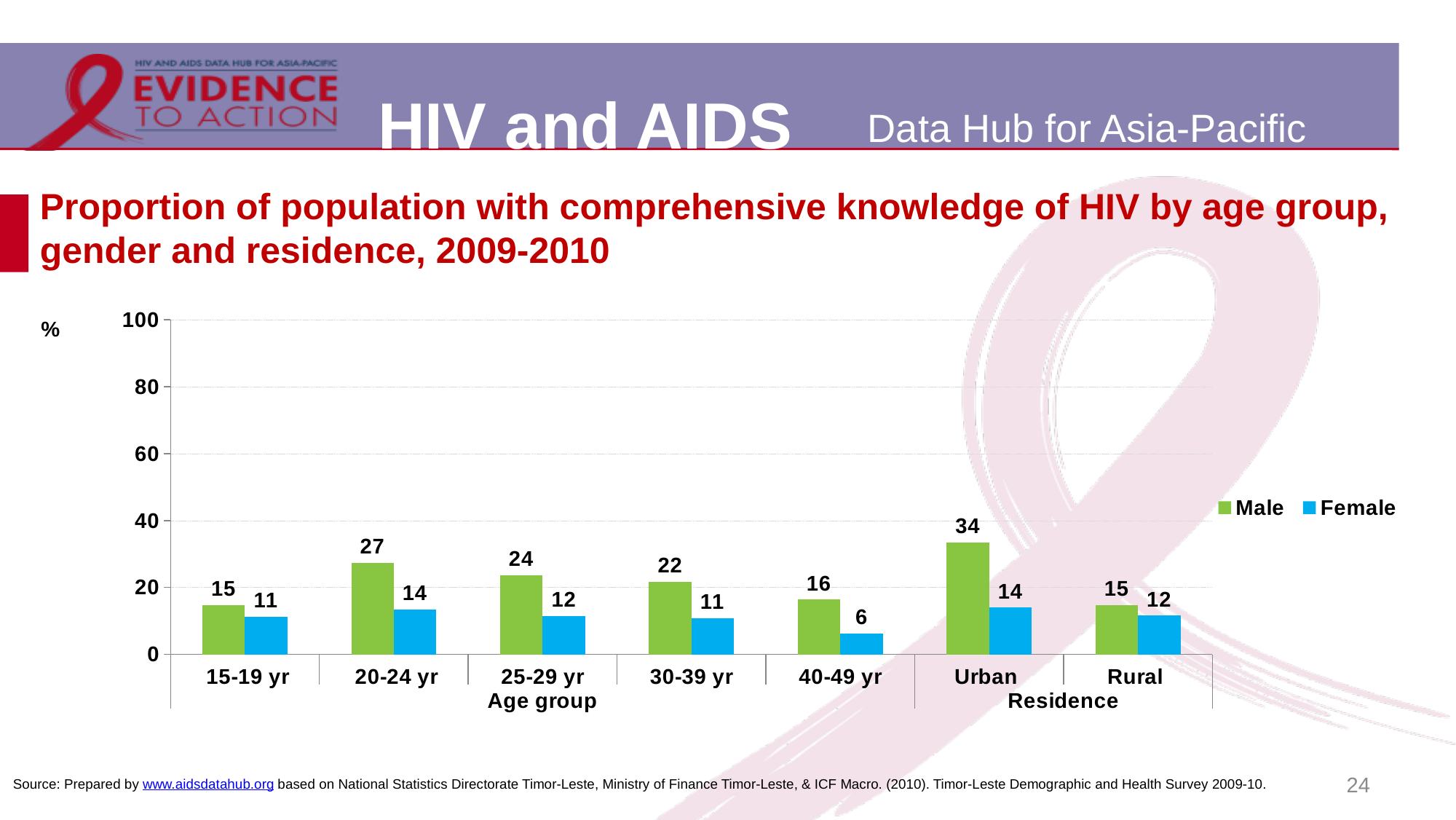

# Proportion of population with comprehensive knowledge of HIV by age group, gender and residence, 2009-2010

### Chart

| Category | Male | Female |
|---|---|---|
|  15-19 yr | 14.7 | 11.2 |
|  20-24 yr | 27.4 | 13.5 |
| 25-29 yr | 23.7 | 11.5 |
| 30-39 yr | 21.7 | 10.8 |
| 40-49 yr | 16.4 | 6.2 |
| Urban  | 33.5 | 14.0 |
| Rural  | 14.7 | 11.6 |
24
Source: Prepared by www.aidsdatahub.org based on National Statistics Directorate Timor-Leste, Ministry of Finance Timor-Leste, & ICF Macro. (2010). Timor-Leste Demographic and Health Survey 2009-10.